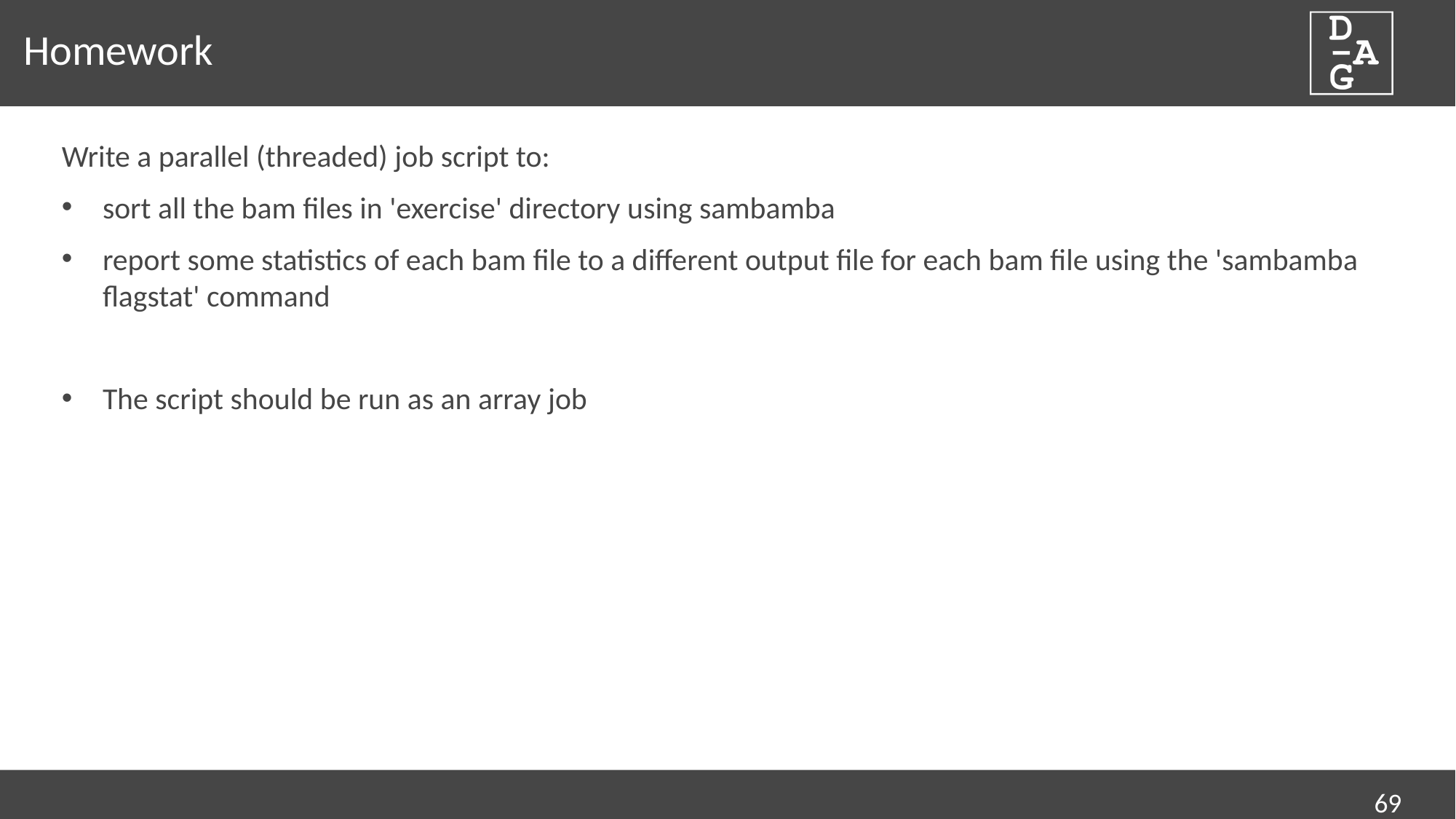

# Homework
Write a parallel (threaded) job script to:
sort all the bam files in 'exercise' directory using sambamba
report some statistics of each bam file to a different output file for each bam file using the 'sambamba flagstat' command

The script should be run as an array job
69